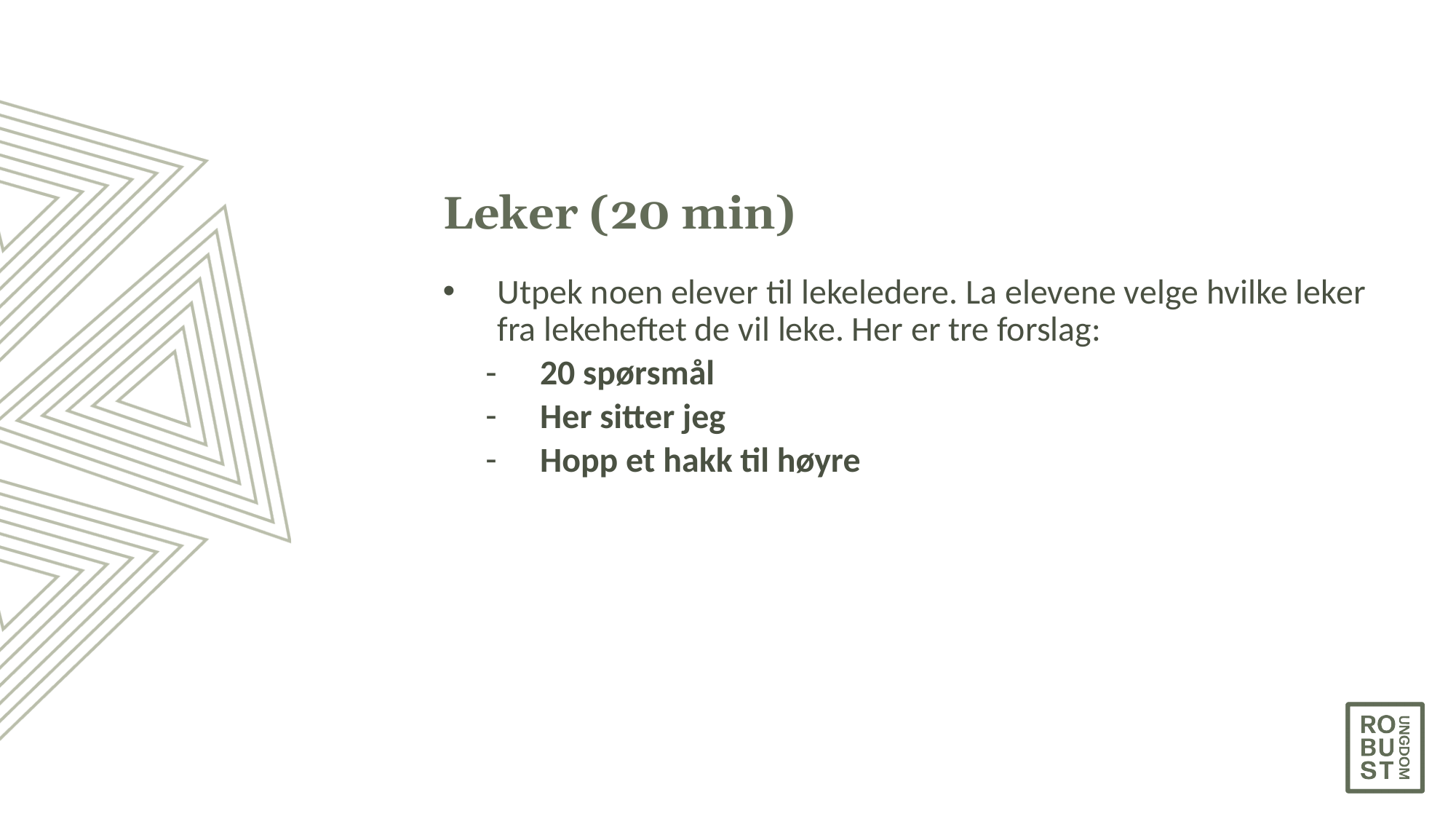

# Leker (20 min)
Utpek noen elever til lekeledere. La elevene velge hvilke leker fra lekeheftet de vil leke. Her er tre forslag:
20 spørsmål
Her sitter jeg
Hopp et hakk til høyre